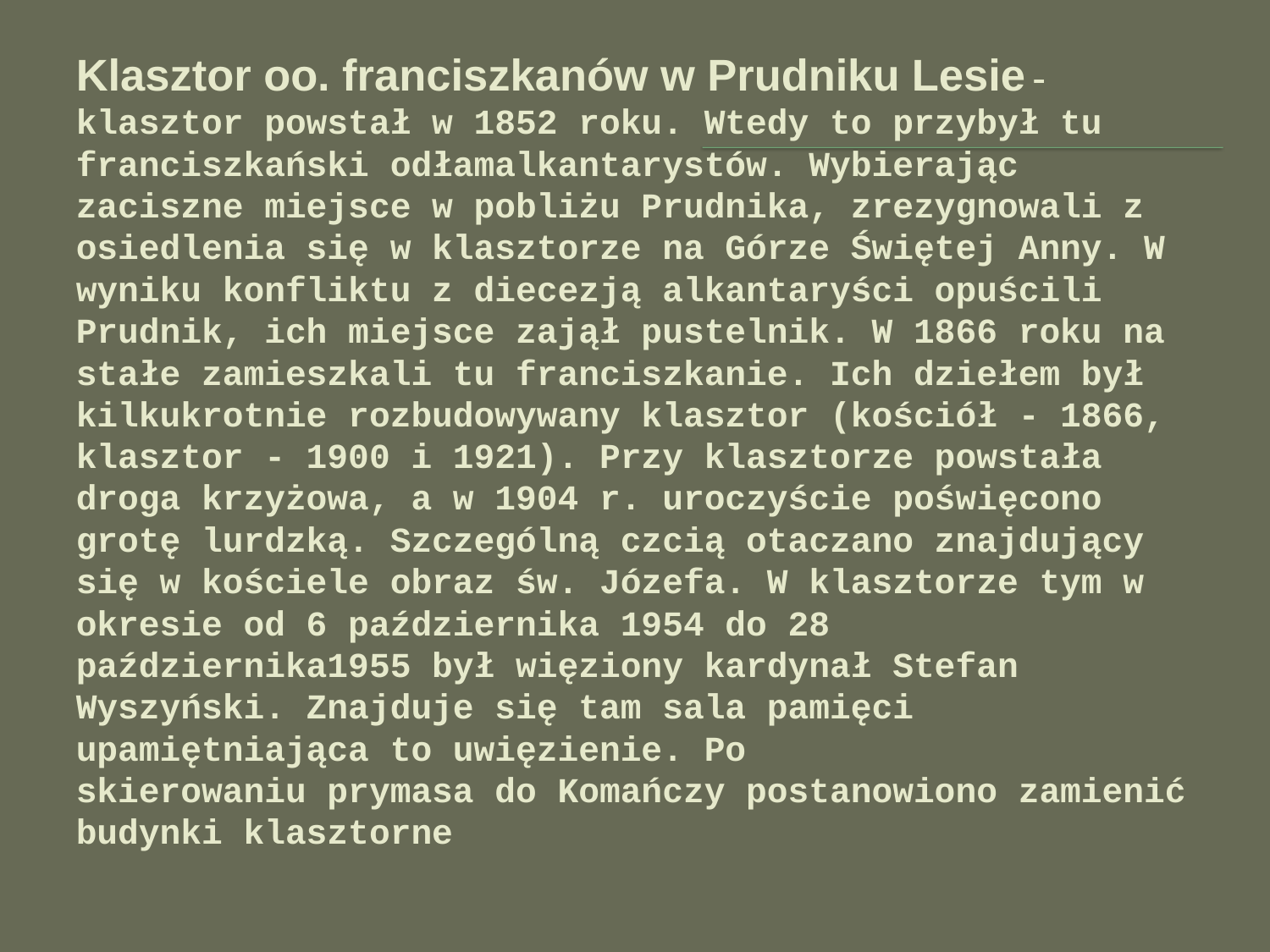

# Klasztor oo. franciszkanów w Prudniku Lesie - klasztor powstał w 1852 roku. Wtedy to przybył tu franciszkański odłamalkantarystów. Wybierając zaciszne miejsce w pobliżu Prudnika, zrezygnowali z osiedlenia się w klasztorze na Górze Świętej Anny. W wyniku konfliktu z diecezją alkantaryści opuścili Prudnik, ich miejsce zajął pustelnik. W 1866 roku na stałe zamieszkali tu franciszkanie. Ich dziełem był kilkukrotnie rozbudowywany klasztor (kościół - 1866, klasztor - 1900 i 1921). Przy klasztorze powstała droga krzyżowa, a w 1904 r. uroczyście poświęcono grotę lurdzką. Szczególną czcią otaczano znajdujący się w kościele obraz św. Józefa. W klasztorze tym w okresie od 6 października 1954 do 28 października1955 był więziony kardynał Stefan Wyszyński. Znajduje się tam sala pamięci upamiętniająca to uwięzienie. Po skierowaniu prymasa do Komańczy postanowiono zamienić budynki klasztorne